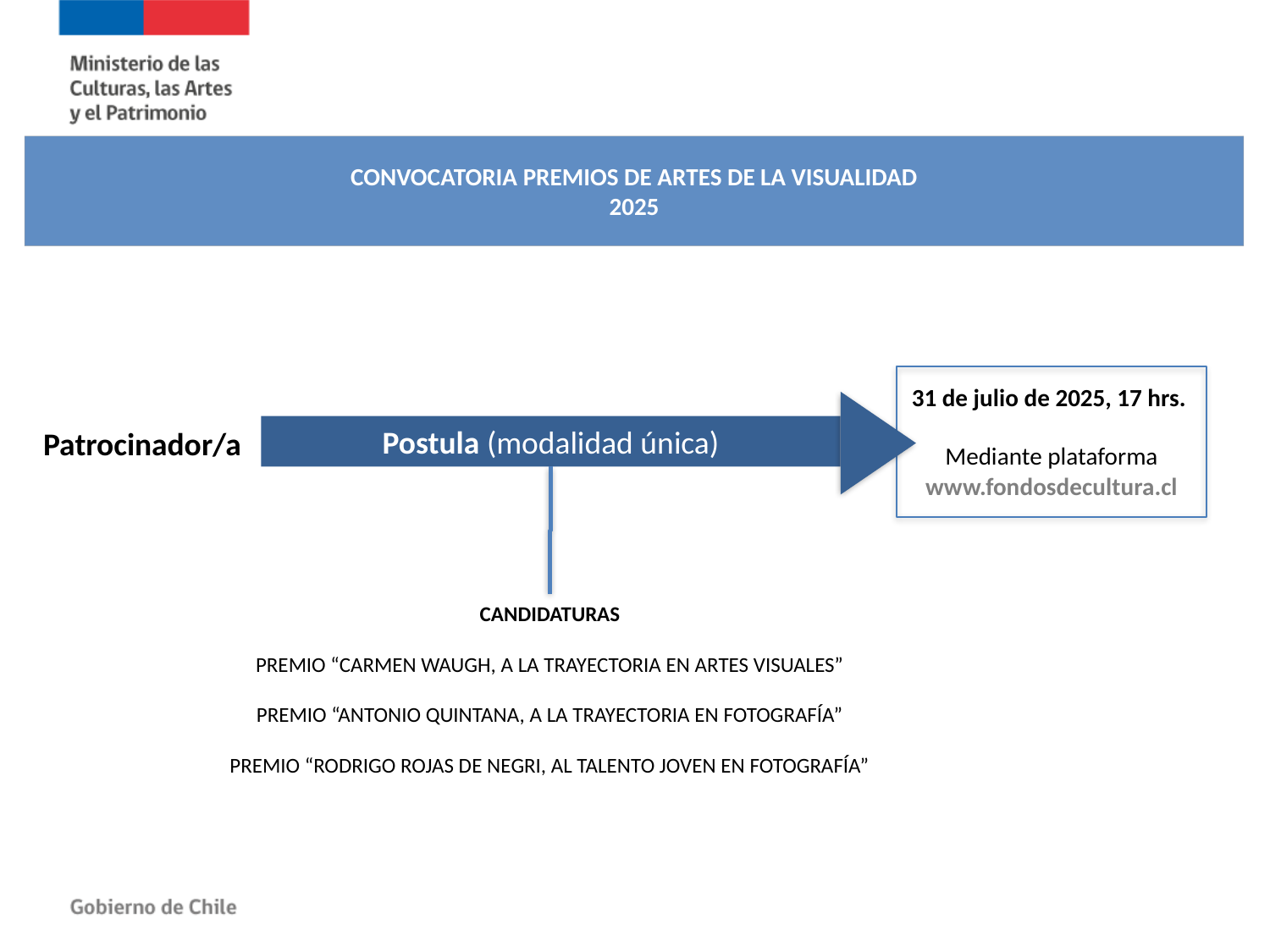

CONVOCATORIA PREMIOS DE ARTES DE LA VISUALIDAD
2025

31 de julio de 2025, 17 hrs.

Mediante plataforma www.fondosdecultura.cl

Postula (modalidad única)
Patrocinador/a
CANDIDATURAS

PREMIO “CARMEN WAUGH, A LA TRAYECTORIA EN ARTES VISUALES”

PREMIO “ANTONIO QUINTANA, A LA TRAYECTORIA EN FOTOGRAFÍA”

PREMIO “RODRIGO ROJAS DE NEGRI, AL TALENTO JOVEN EN FOTOGRAFÍA”